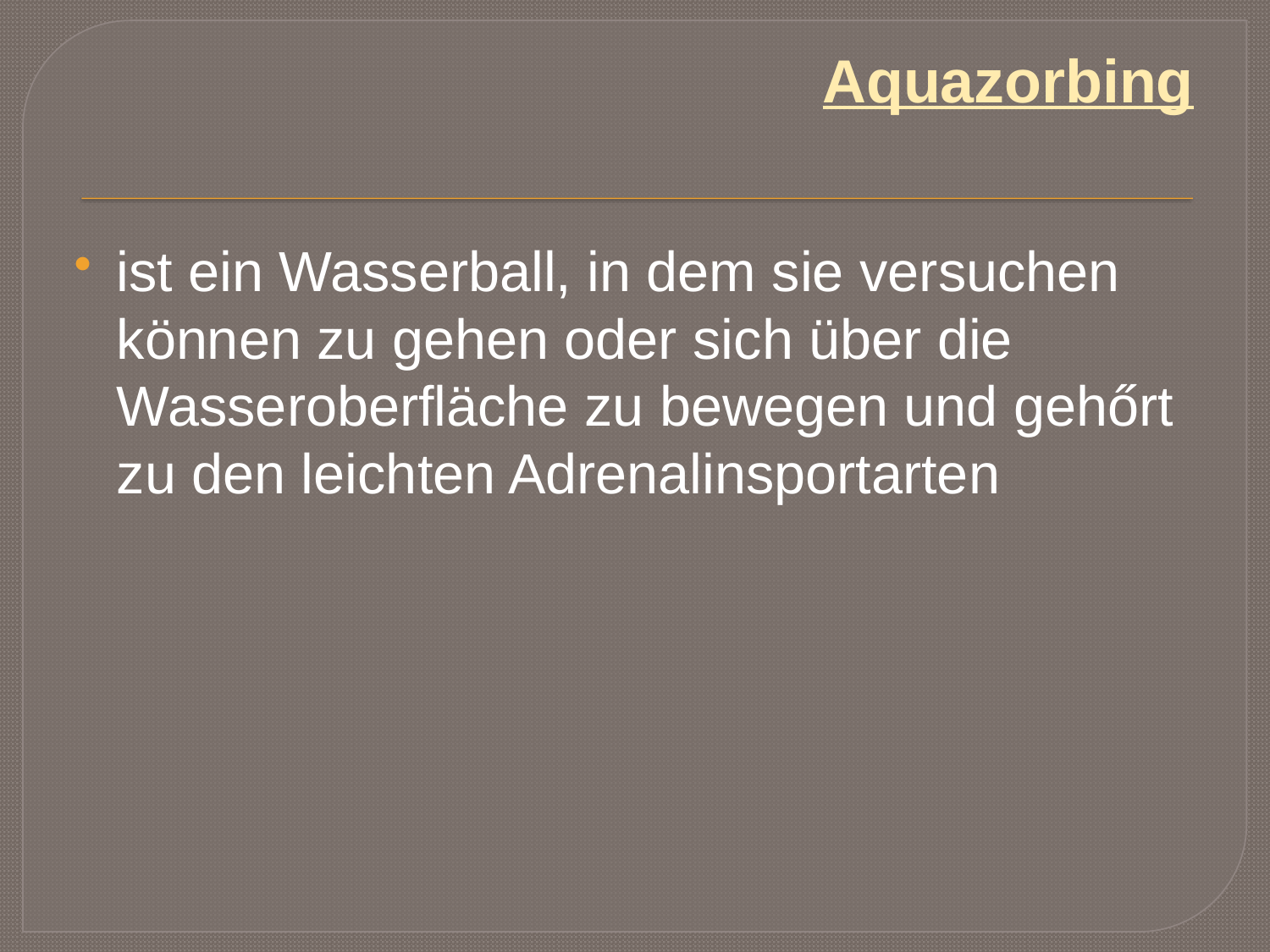

# Aquazorbing
ist ein Wasserball, in dem sie versuchen können zu gehen oder sich über die Wasseroberfläche zu bewegen und gehőrt zu den leichten Adrenalinsportarten